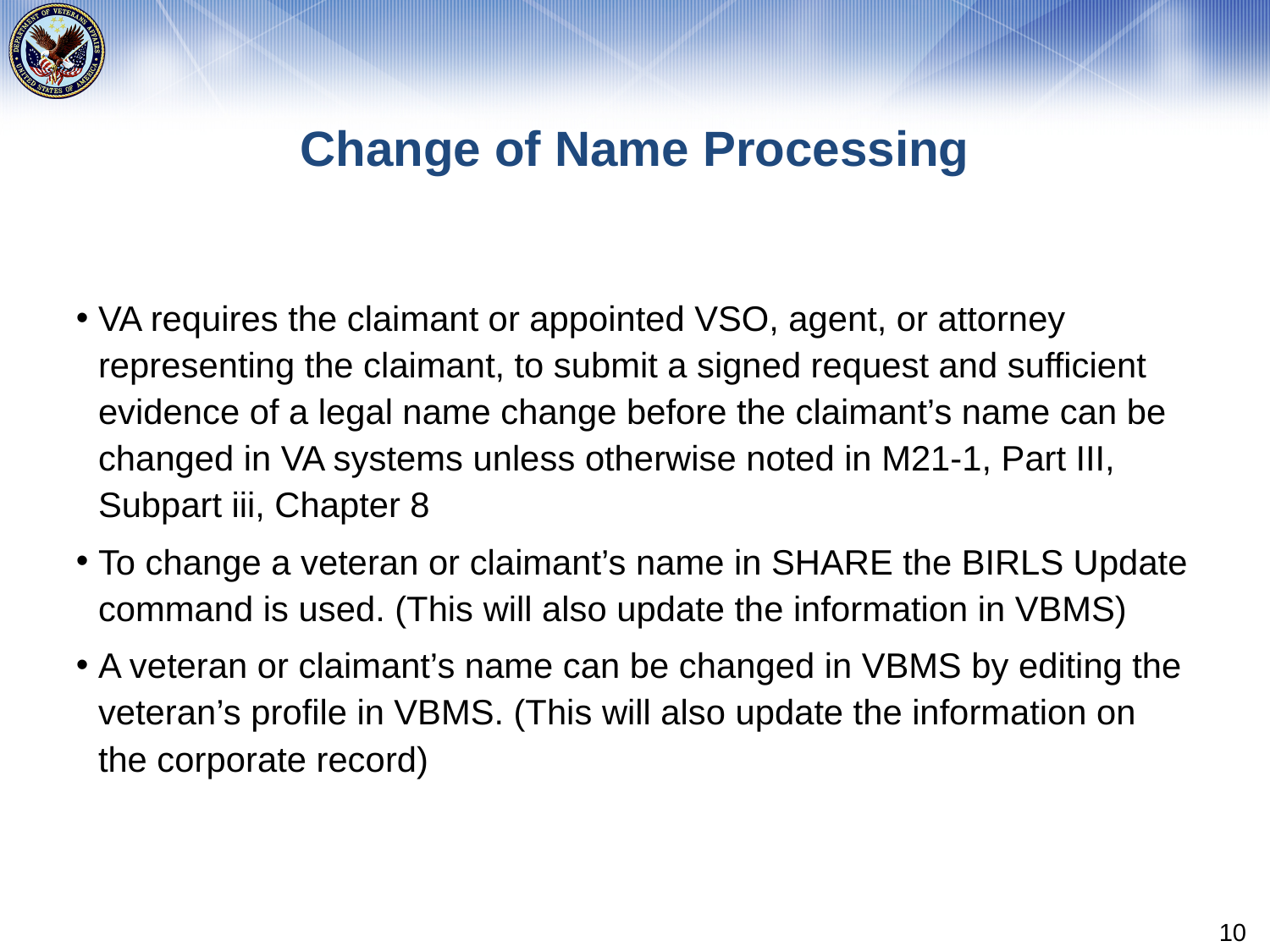

# Change of Name Processing
VA requires the claimant or appointed VSO, agent, or attorney representing the claimant, to submit a signed request and sufficient evidence of a legal name change before the claimant’s name can be changed in VA systems unless otherwise noted in M21-1, Part III, Subpart iii, Chapter 8
To change a veteran or claimant’s name in SHARE the BIRLS Update command is used. (This will also update the information in VBMS)
A veteran or claimant’s name can be changed in VBMS by editing the veteran’s profile in VBMS. (This will also update the information on the corporate record)
10